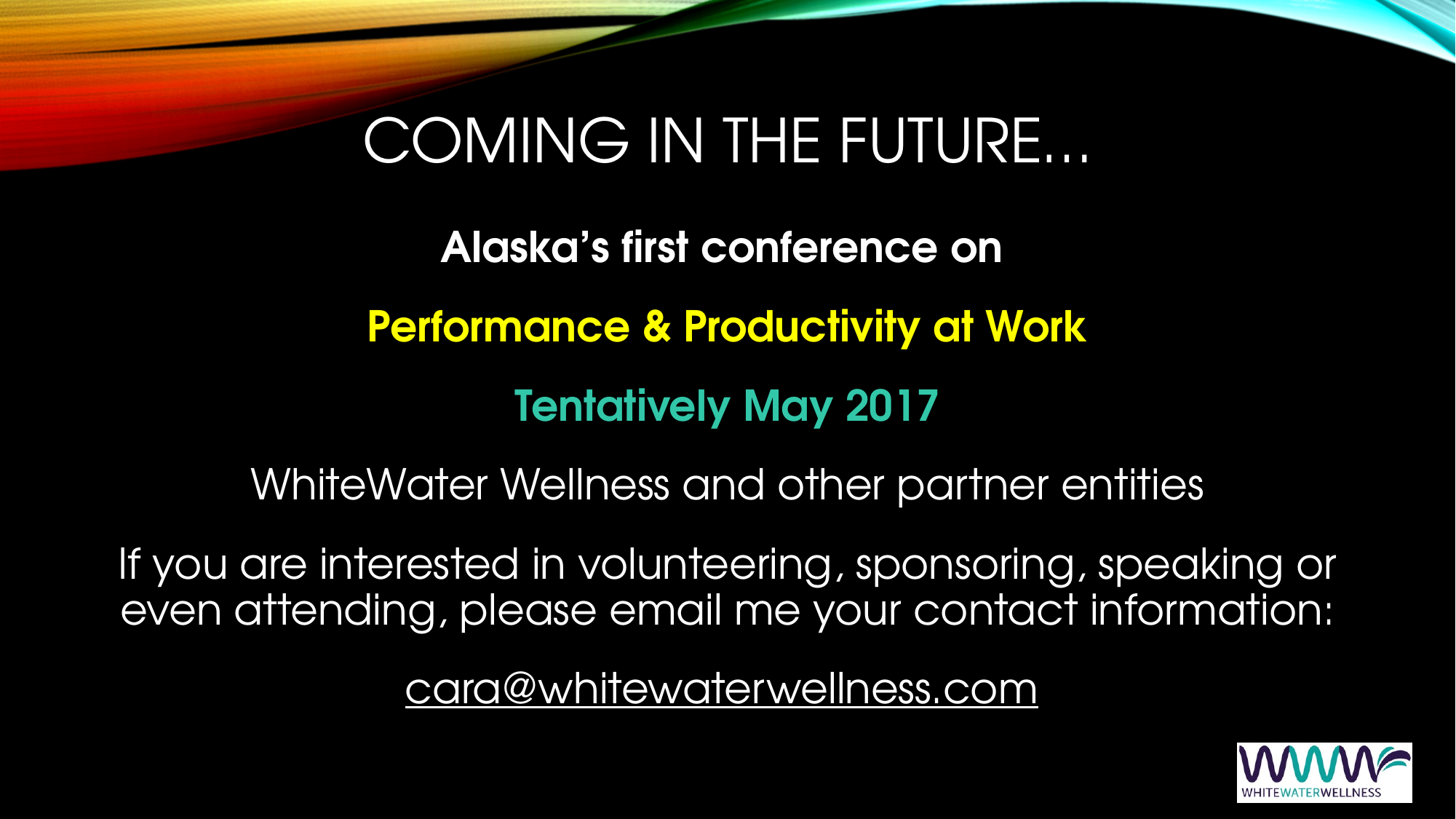

# Coming in the Future…
Alaska’s first conference on
Performance & Productivity at Work
Tentatively May 2017
WhiteWater Wellness and other partner entities
If you are interested in volunteering, sponsoring, speaking or even attending, please email me your contact information:
cara@whitewaterwellness.com